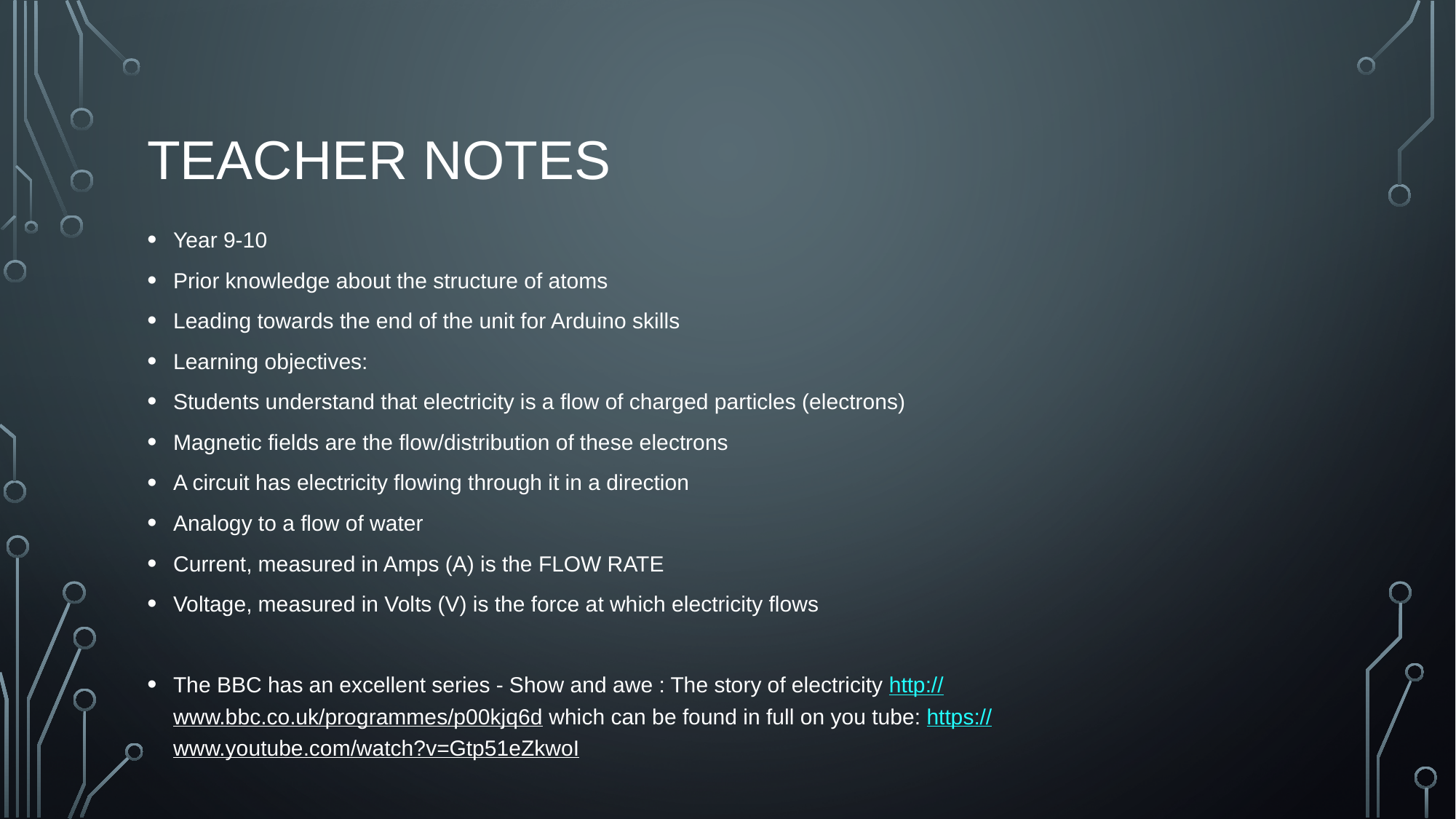

# Teacher notes
Year 9-10
Prior knowledge about the structure of atoms
Leading towards the end of the unit for Arduino skills
Learning objectives:
Students understand that electricity is a flow of charged particles (electrons)
Magnetic fields are the flow/distribution of these electrons
A circuit has electricity flowing through it in a direction
Analogy to a flow of water
Current, measured in Amps (A) is the FLOW RATE
Voltage, measured in Volts (V) is the force at which electricity flows

The BBC has an excellent series - Show and awe : The story of electricity http://www.bbc.co.uk/programmes/p00kjq6d which can be found in full on you tube: https://www.youtube.com/watch?v=Gtp51eZkwoI